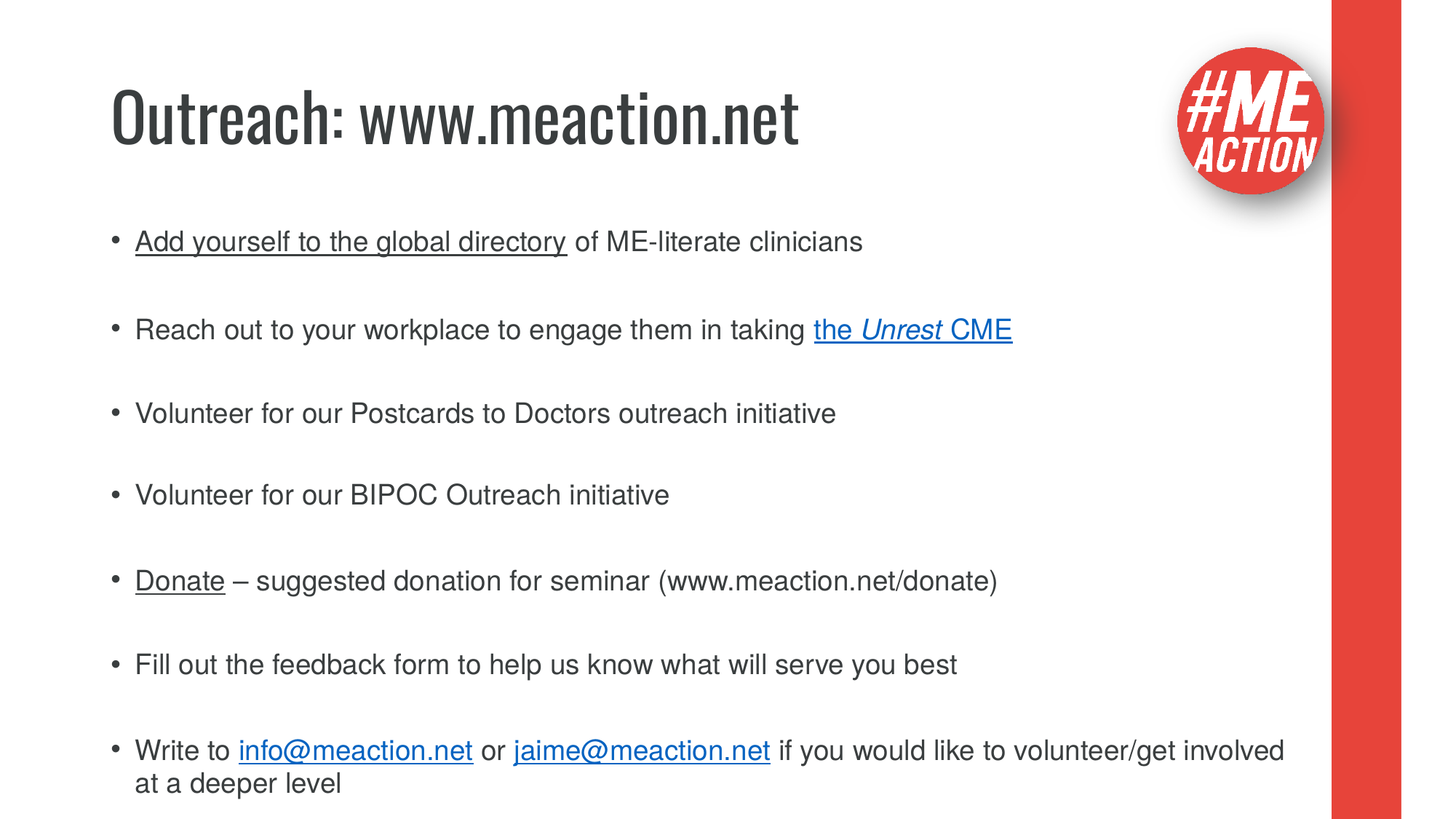

# Outreach: www.meaction.net
Add yourself to the global directory of ME-literate clinicians

Reach out to your workplace to engage them in taking the Unrest CME

Volunteer for our Postcards to Doctors outreach initiative

Volunteer for our BIPOC Outreach initiative

Donate – suggested donation for seminar (www.meaction.net/donate)

Fill out the feedback form to help us know what will serve you best

Write to info@meaction.net or jaime@meaction.net if you would like to volunteer/get involved at a deeper level